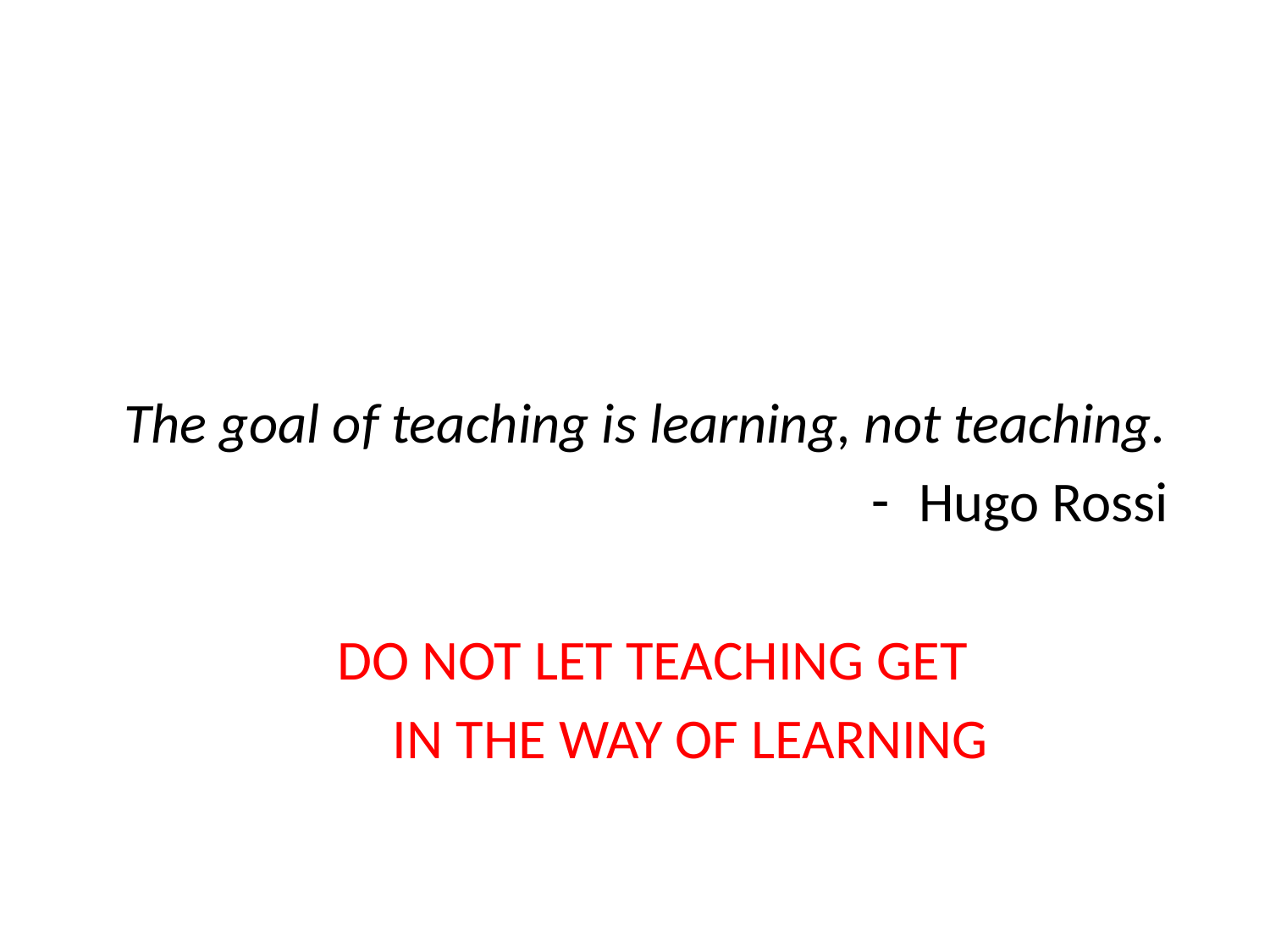

The goal of teaching is learning, not teaching.
Hugo Rossi

	DO NOT LET TEACHING GET
		IN THE WAY OF LEARNING